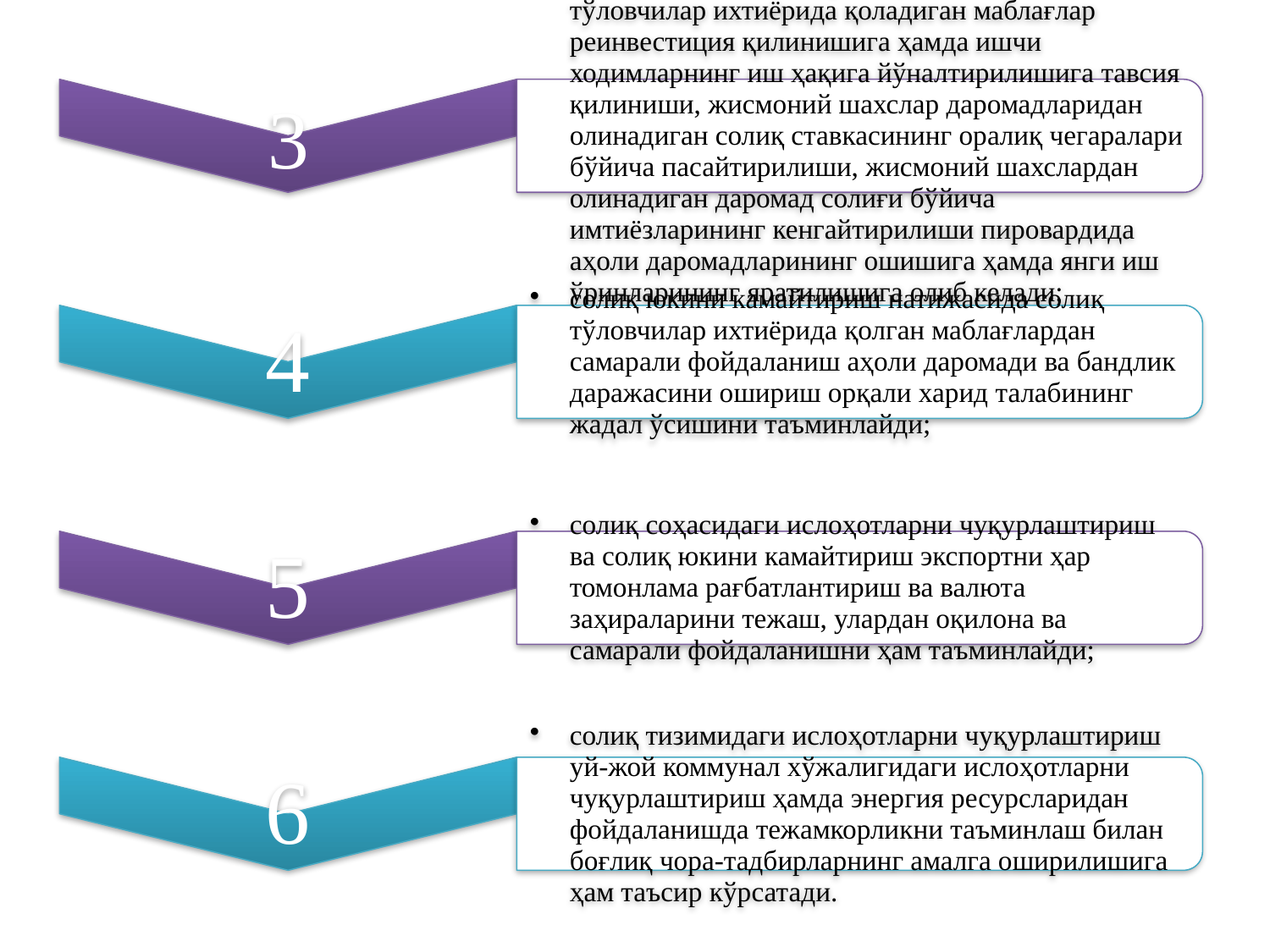

3
4
солиқ юкини камайтириш натижасида солиқ тўловчилар ихтиёрида қолган маблағлардан самарали фойдаланиш аҳоли даромади ва бандлик даражасини ошириш орқали харид талабининг жадал ўсишини таъминлайди;
5
солиқ соҳасидаги ислоҳотларни чуқурлаштириш ва солиқ юкини камайтириш экспортни ҳар томонлама рағбатлантириш ва валюта заҳираларини тежаш, улардан оқилона ва самарали фойдаланишни ҳам таъминлайди;
6
солиқ тизимидаги ислоҳотларни чуқурлаштириш уй-жой коммунал хўжалигидаги ислоҳотларни чуқурлаштириш ҳамда энергия ресурсларидан фойдаланишда тежамкорликни таъминлаш билан боғлиқ чора-тадбирларнинг амалга оширилишига ҳам таъсир кўрсатади.